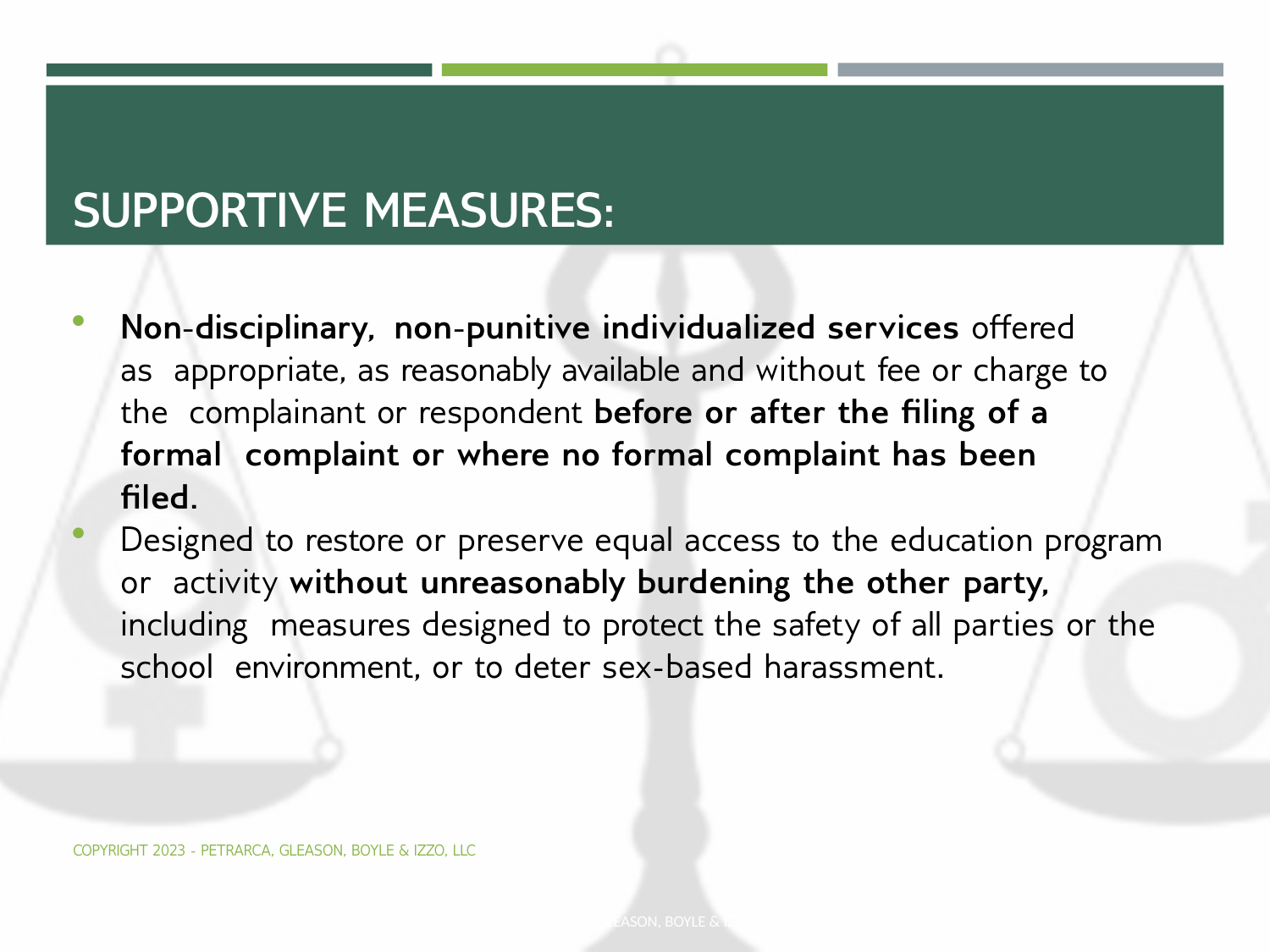

# SUPPORTIVE MEASURES:
Non-disciplinary,  non-punitive individualized services offered  as  appropriate, as reasonably available and without fee or charge to the  complainant or respondent before or after the filing of a formal  complaint or where no formal complaint has been filed.
Designed to restore or preserve equal access to the education program or  activity without unreasonably burdening the other party, including  measures designed to protect the safety of all parties or the school  environment, or to deter sex-based harassment.
COPYRIGHT 2023 - PETRARCA, GLEASON, BOYLE & IZZO, LLC
COPYRIGHT 2024 - PETRARCA, GLEASON, BOYLE & IZZO